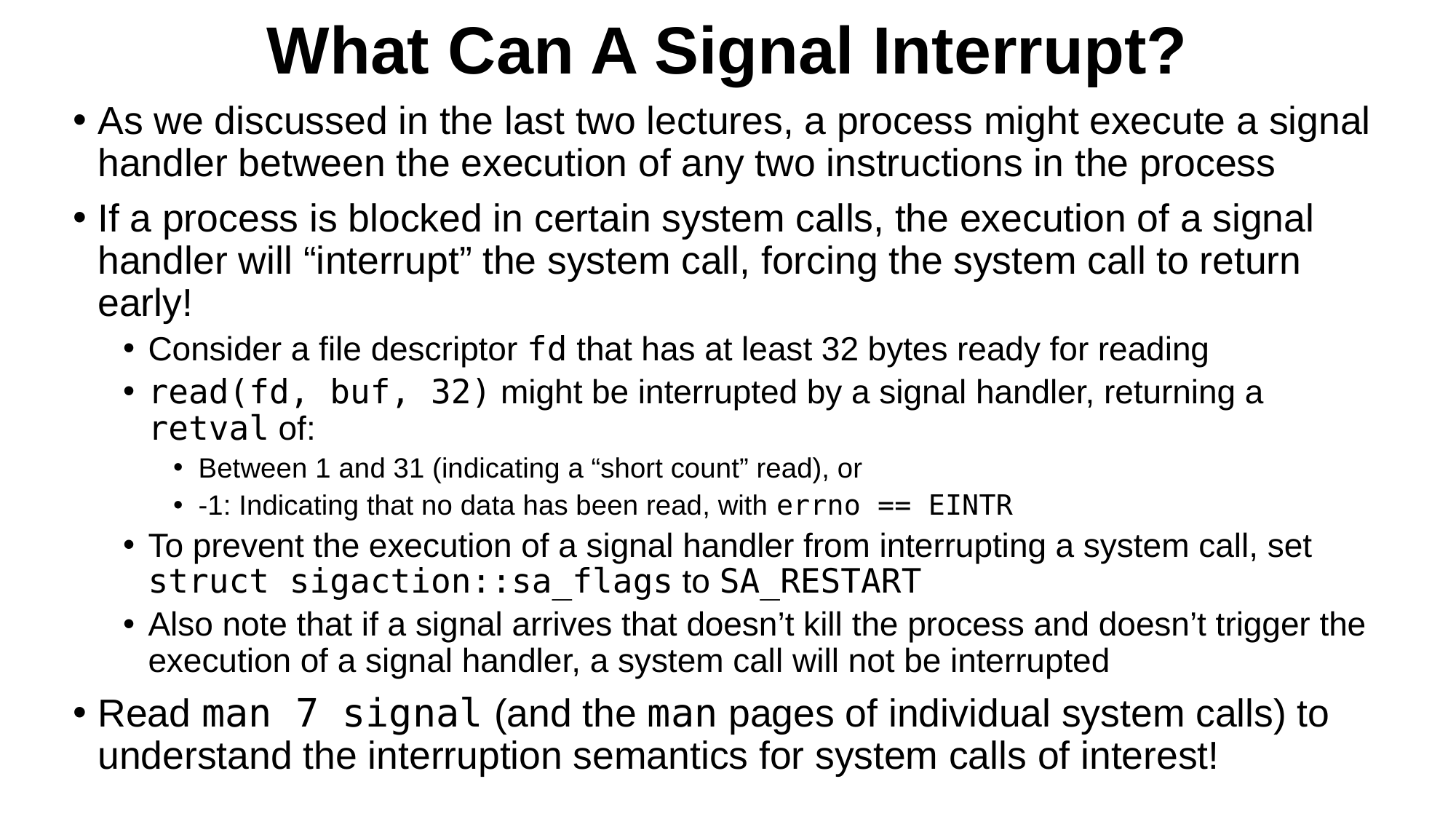

# What Can A Signal Interrupt?
As we discussed in the last two lectures, a process might execute a signal handler between the execution of any two instructions in the process
If a process is blocked in certain system calls, the execution of a signal handler will “interrupt” the system call, forcing the system call to return early!
Consider a file descriptor fd that has at least 32 bytes ready for reading
read(fd, buf, 32) might be interrupted by a signal handler, returning a retval of:
Between 1 and 31 (indicating a “short count” read), or
-1: Indicating that no data has been read, with errno == EINTR
To prevent the execution of a signal handler from interrupting a system call, set struct sigaction::sa_flags to SA_RESTART
Also note that if a signal arrives that doesn’t kill the process and doesn’t trigger the execution of a signal handler, a system call will not be interrupted
Read man 7 signal (and the man pages of individual system calls) to understand the interruption semantics for system calls of interest!